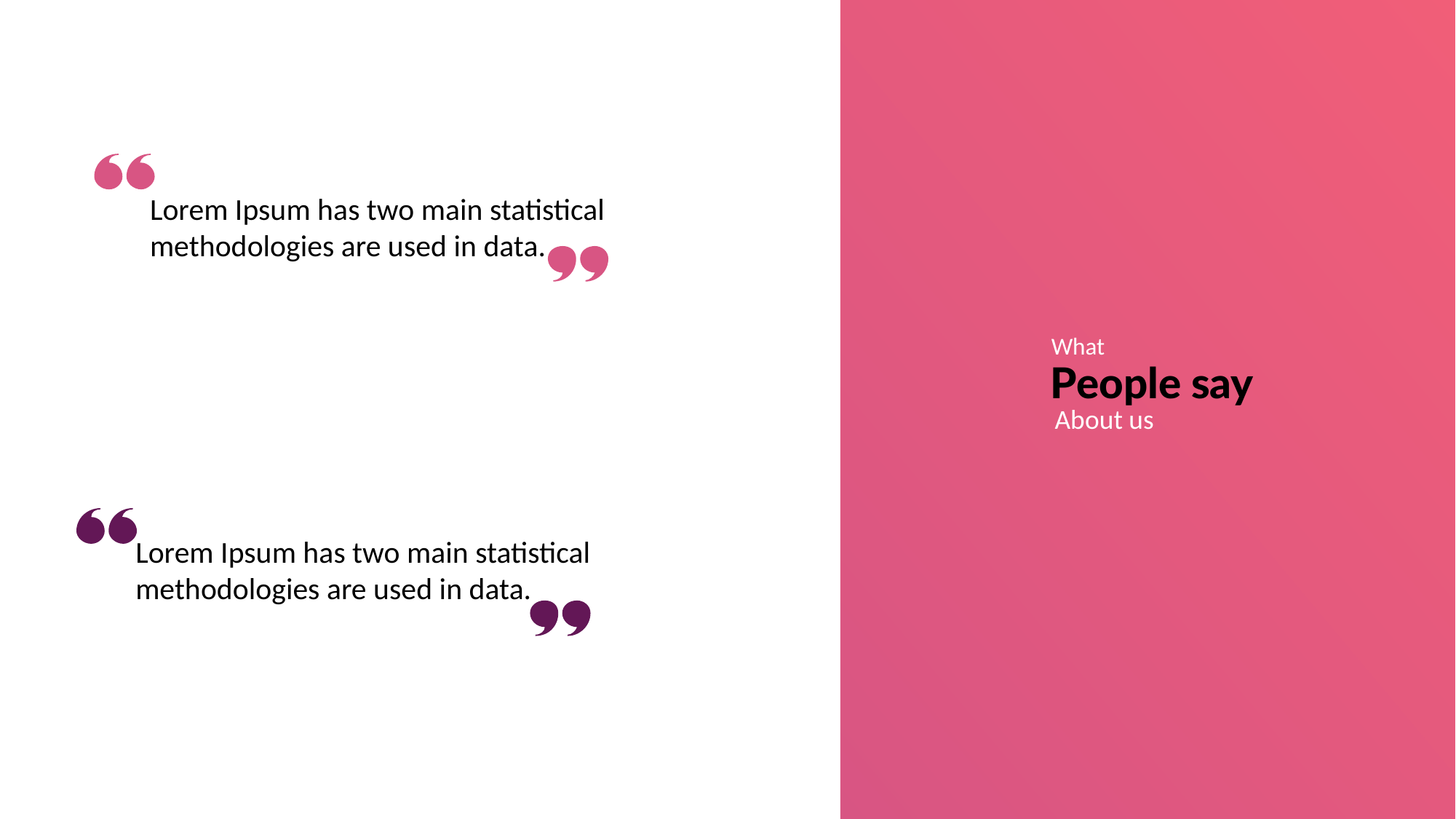

Lorem Ipsum has two main statistical methodologies are used in data.
What
People say
About us

Lorem Ipsum has two main statistical methodologies are used in data.